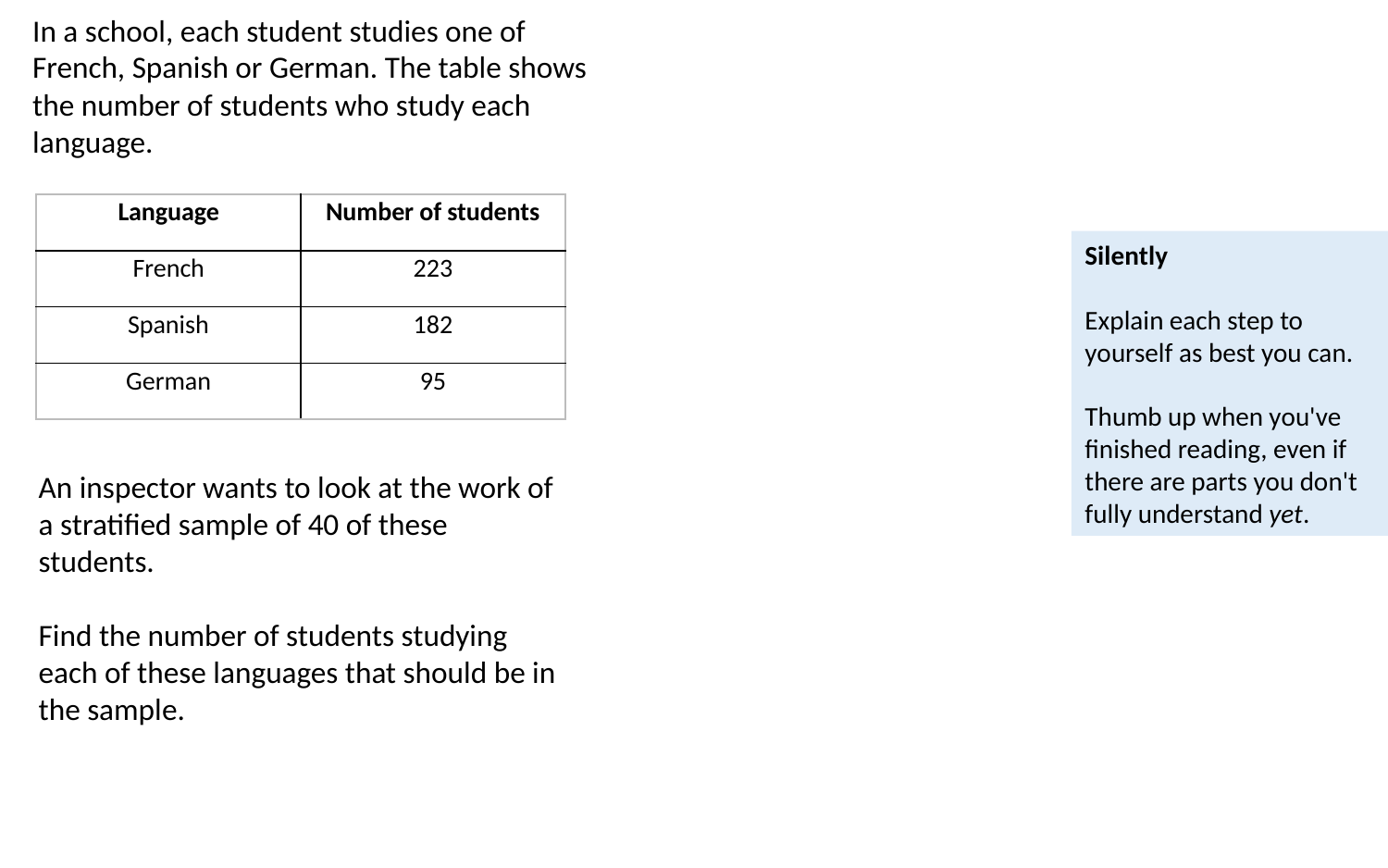

In a school, each student studies one of French, Spanish or German. The table shows the number of students who study each language.
| Language | Number of students |
| --- | --- |
| French | 223 |
| Spanish | 182 |
| German | 95 |
Silently

Explain each step to yourself as best you can.

Thumb up when you've finished reading, even if there are parts you don't fully understand yet.
An inspector wants to look at the work of a stratified sample of 40 of these students.

Find the number of students studying each of these languages that should be in the sample.